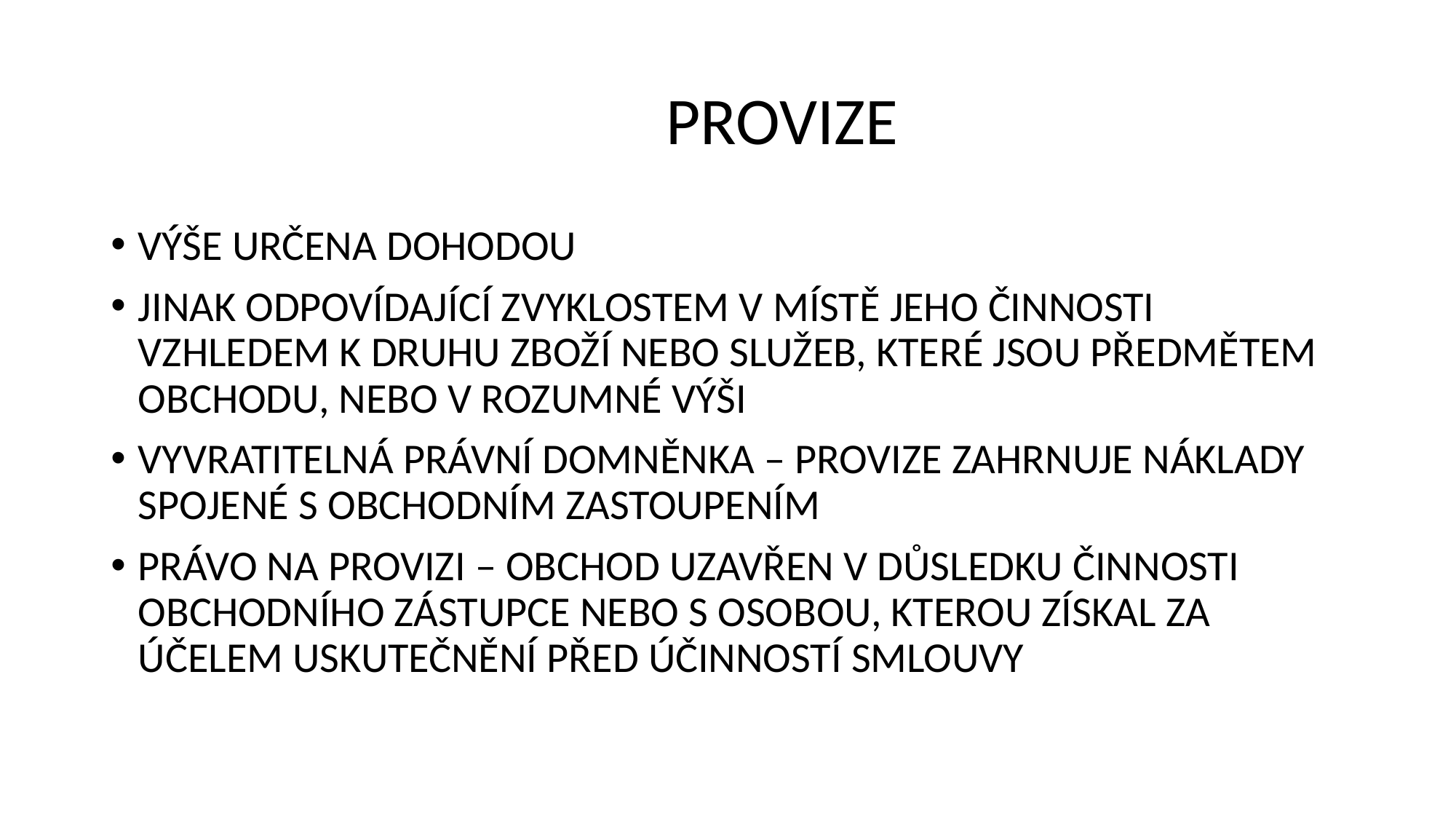

# PROVIZE
VÝŠE URČENA DOHODOU
JINAK ODPOVÍDAJÍCÍ ZVYKLOSTEM V MÍSTĚ JEHO ČINNOSTI VZHLEDEM K DRUHU ZBOŽÍ NEBO SLUŽEB, KTERÉ JSOU PŘEDMĚTEM OBCHODU, NEBO V ROZUMNÉ VÝŠI
VYVRATITELNÁ PRÁVNÍ DOMNĚNKA – PROVIZE ZAHRNUJE NÁKLADY SPOJENÉ S OBCHODNÍM ZASTOUPENÍM
PRÁVO NA PROVIZI – OBCHOD UZAVŘEN V DŮSLEDKU ČINNOSTI OBCHODNÍHO ZÁSTUPCE NEBO S OSOBOU, KTEROU ZÍSKAL ZA ÚČELEM USKUTEČNĚNÍ PŘED ÚČINNOSTÍ SMLOUVY